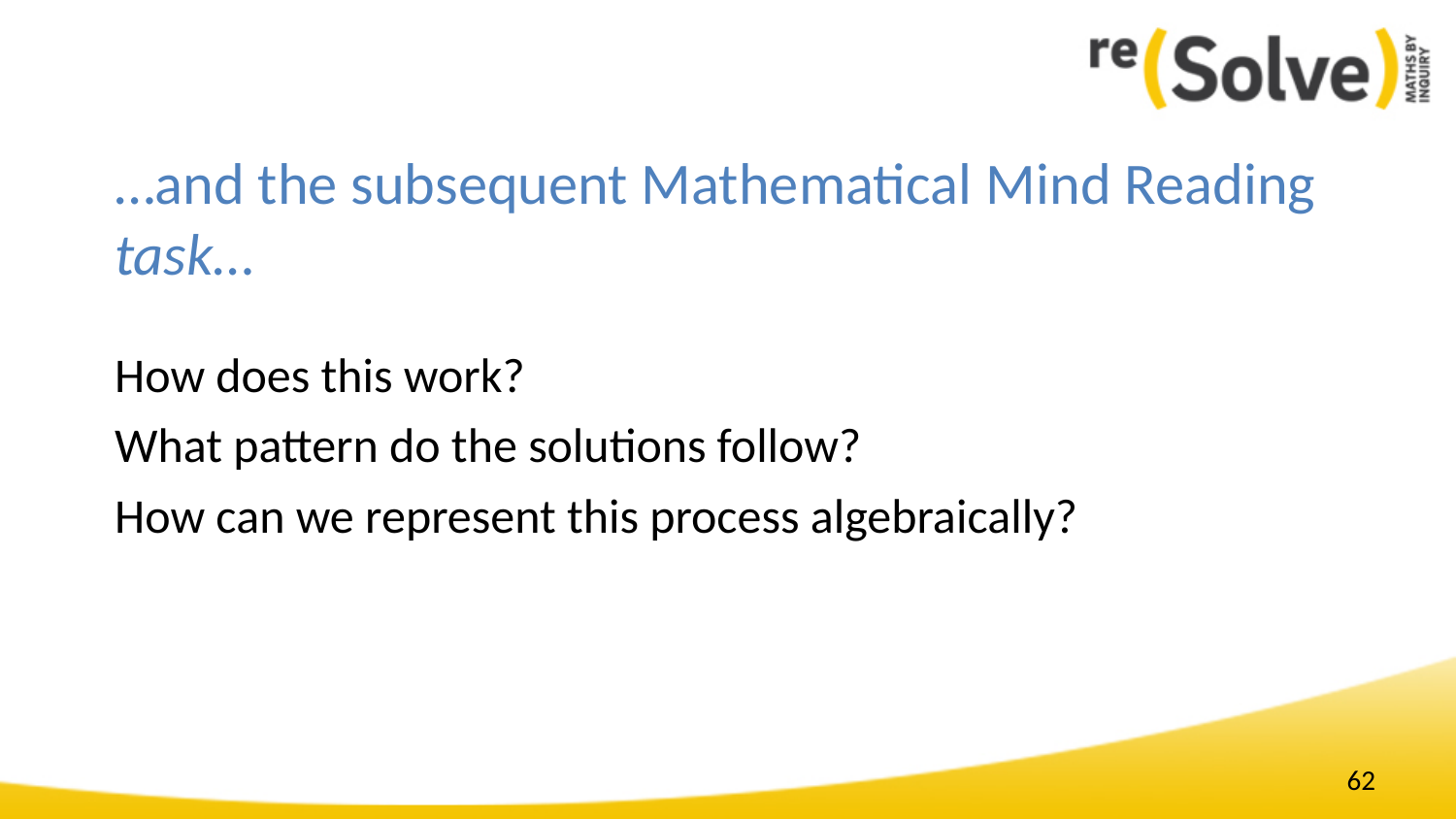

# …and the subsequent Mathematical Mind Reading task…
How does this work?
What pattern do the solutions follow?
How can we represent this process algebraically?
62